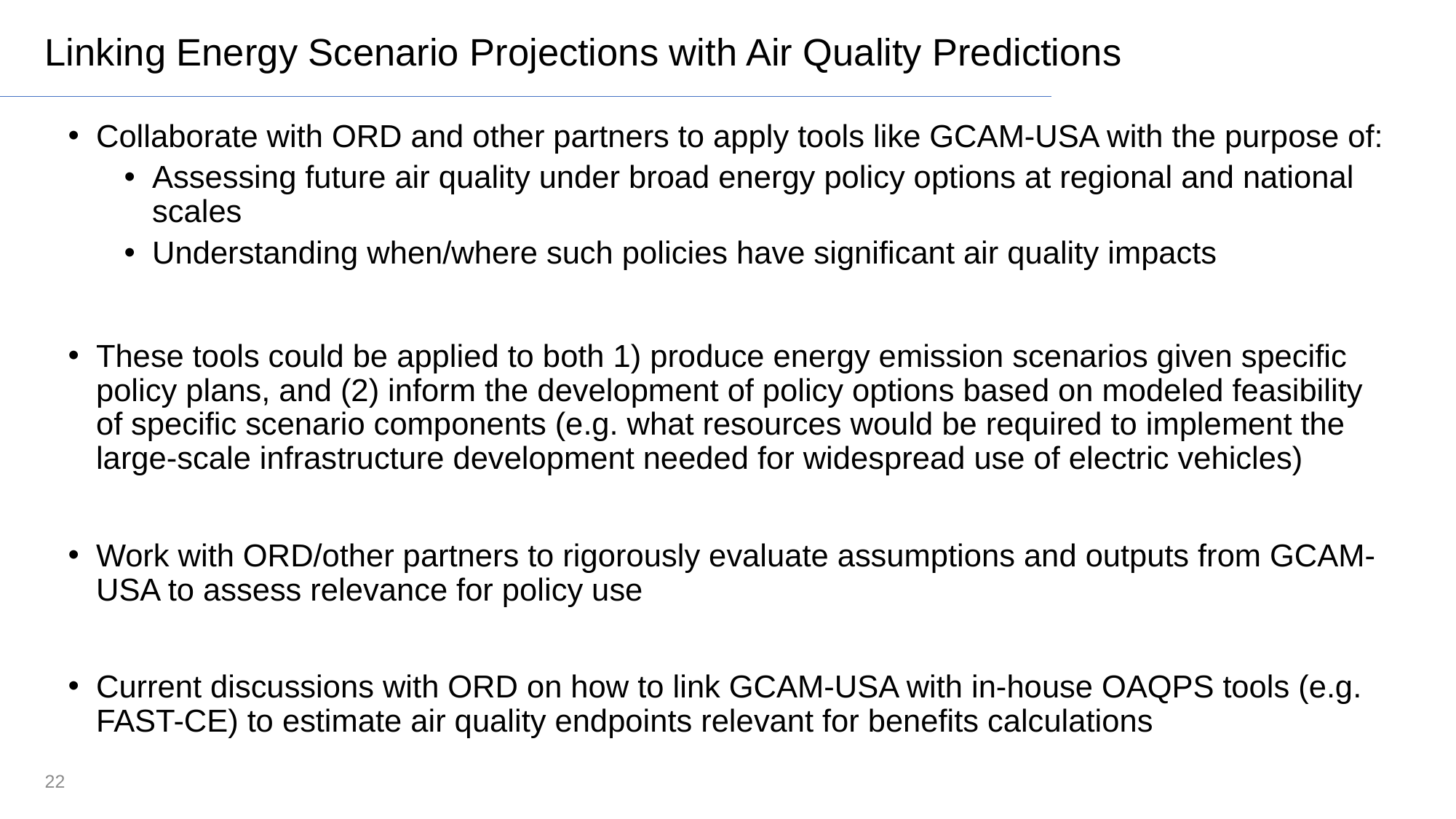

# Linking Energy Scenario Projections with Air Quality Predictions
Collaborate with ORD and other partners to apply tools like GCAM-USA with the purpose of:
Assessing future air quality under broad energy policy options at regional and national scales
Understanding when/where such policies have significant air quality impacts

These tools could be applied to both 1) produce energy emission scenarios given specific policy plans, and (2) inform the development of policy options based on modeled feasibility of specific scenario components (e.g. what resources would be required to implement the large-scale infrastructure development needed for widespread use of electric vehicles)

Work with ORD/other partners to rigorously evaluate assumptions and outputs from GCAM-USA to assess relevance for policy use

Current discussions with ORD on how to link GCAM-USA with in-house OAQPS tools (e.g. FAST-CE) to estimate air quality endpoints relevant for benefits calculations

22